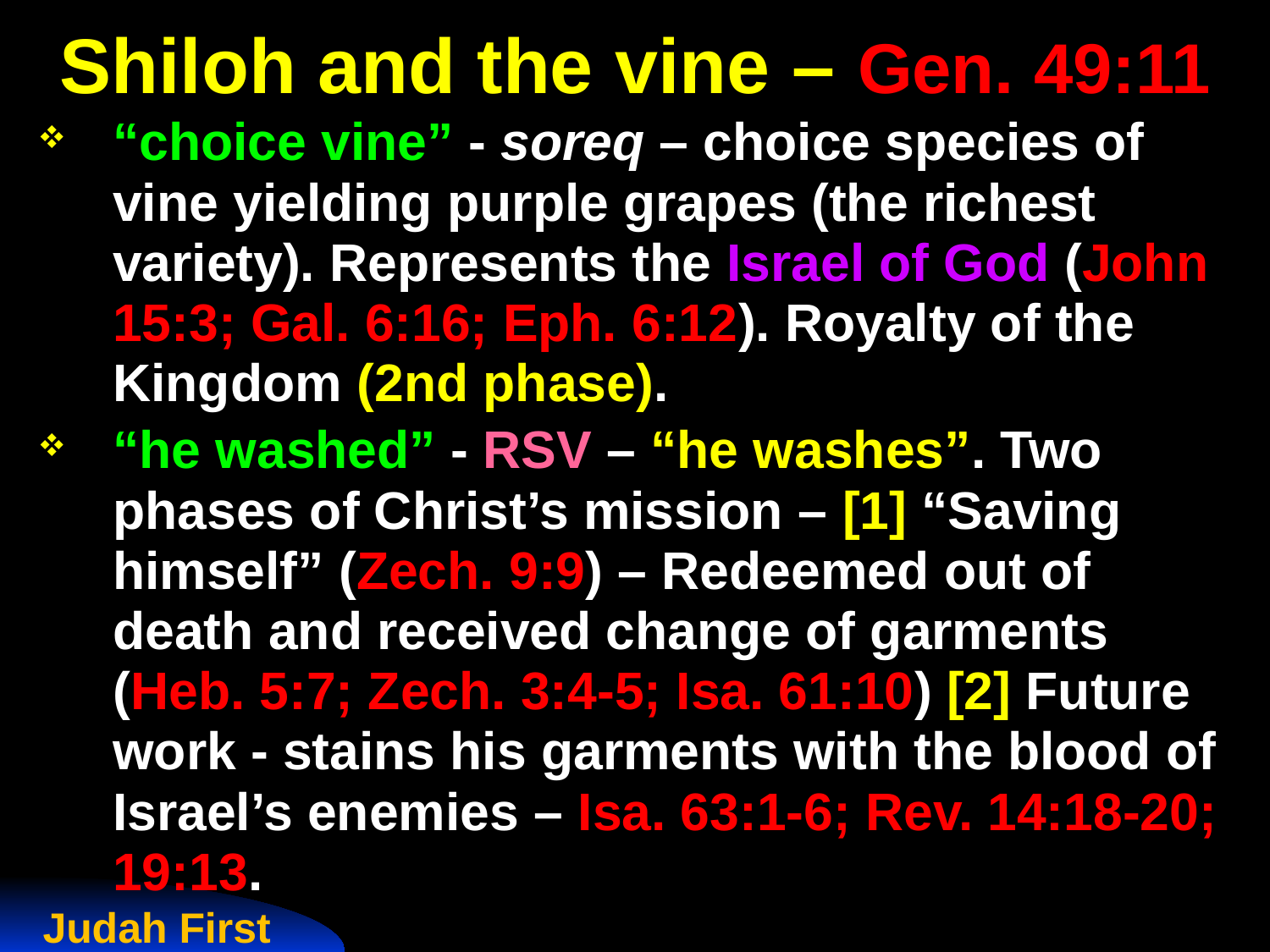

# Shiloh and the vine – Gen. 49:11
“choice vine” - soreq – choice species of vine yielding purple grapes (the richest variety). Represents the Israel of God (John 15:3; Gal. 6:16; Eph. 6:12). Royalty of the Kingdom (2nd phase).
“he washed” - RSV – “he washes”. Two phases of Christ’s mission – [1] “Saving himself” (Zech. 9:9) – Redeemed out of death and received change of garments (Heb. 5:7; Zech. 3:4-5; Isa. 61:10) [2] Future work - stains his garments with the blood of Israel’s enemies – Isa. 63:1-6; Rev. 14:18-20; 19:13.
Judah First